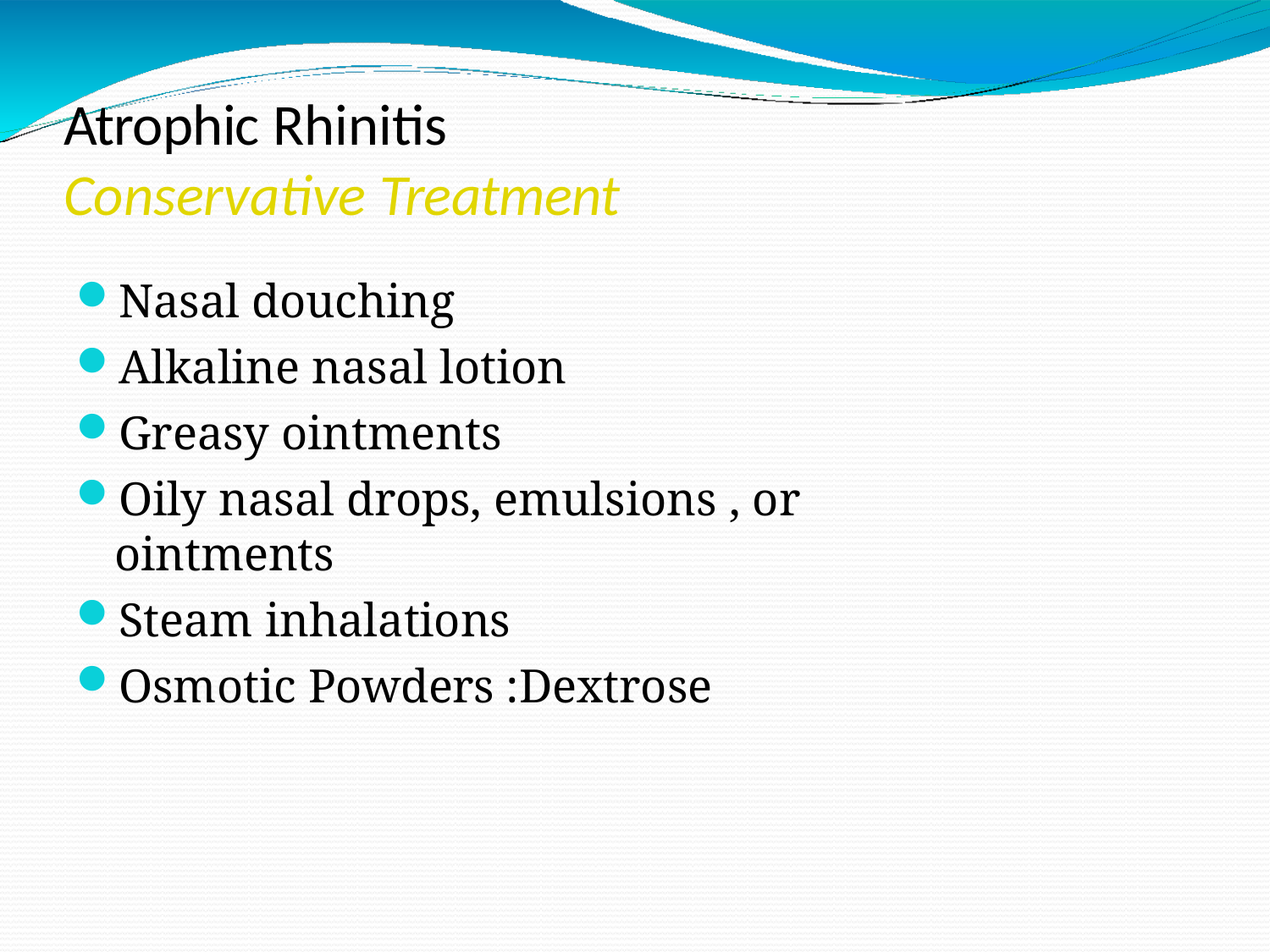

# Atrophic Rhinitis
Conservative Treatment
Nasal douching
Alkaline nasal lotion
Greasy ointments
Oily nasal drops, emulsions , or ointments
Steam inhalations
Osmotic Powders :Dextrose